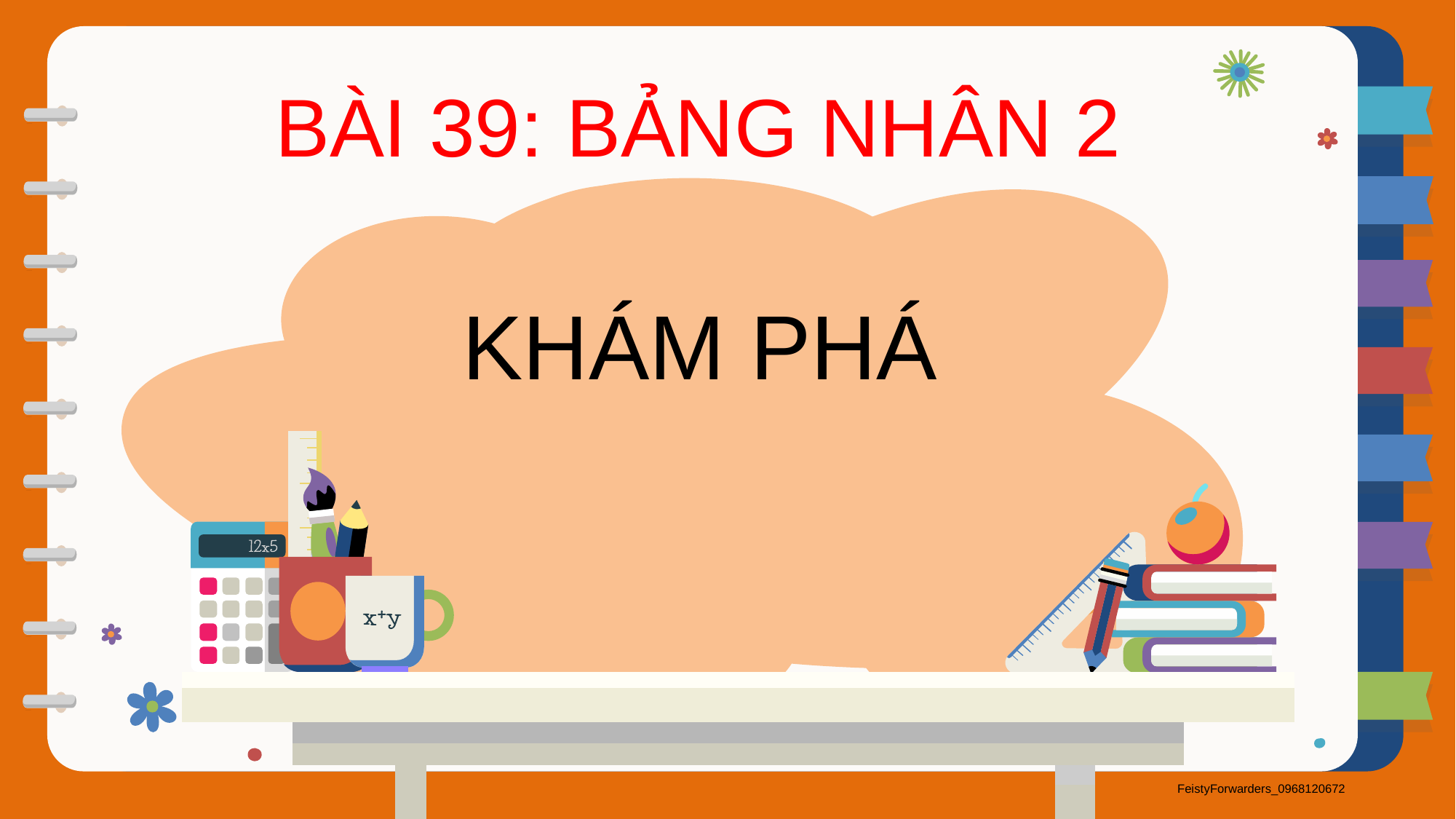

BÀI 39: BẢNG NHÂN 2

KHÁM PHÁ